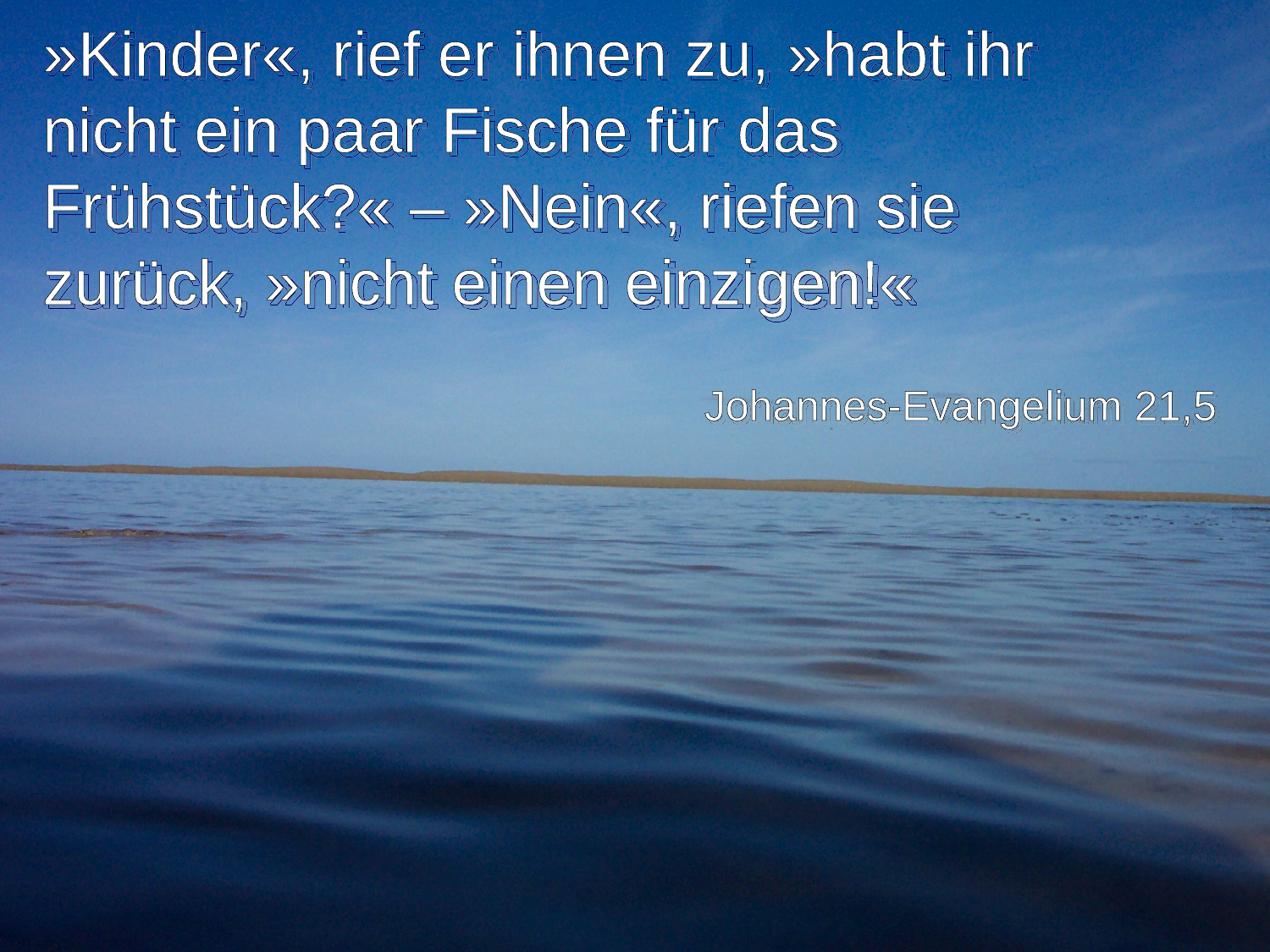

# »Kinder«, rief er ihnen zu, »habt ihr nicht ein paar Fische für das Frühstück?« – »Nein«, riefen sie zurück, »nicht einen einzigen!«
Johannes-Evangelium 21,5